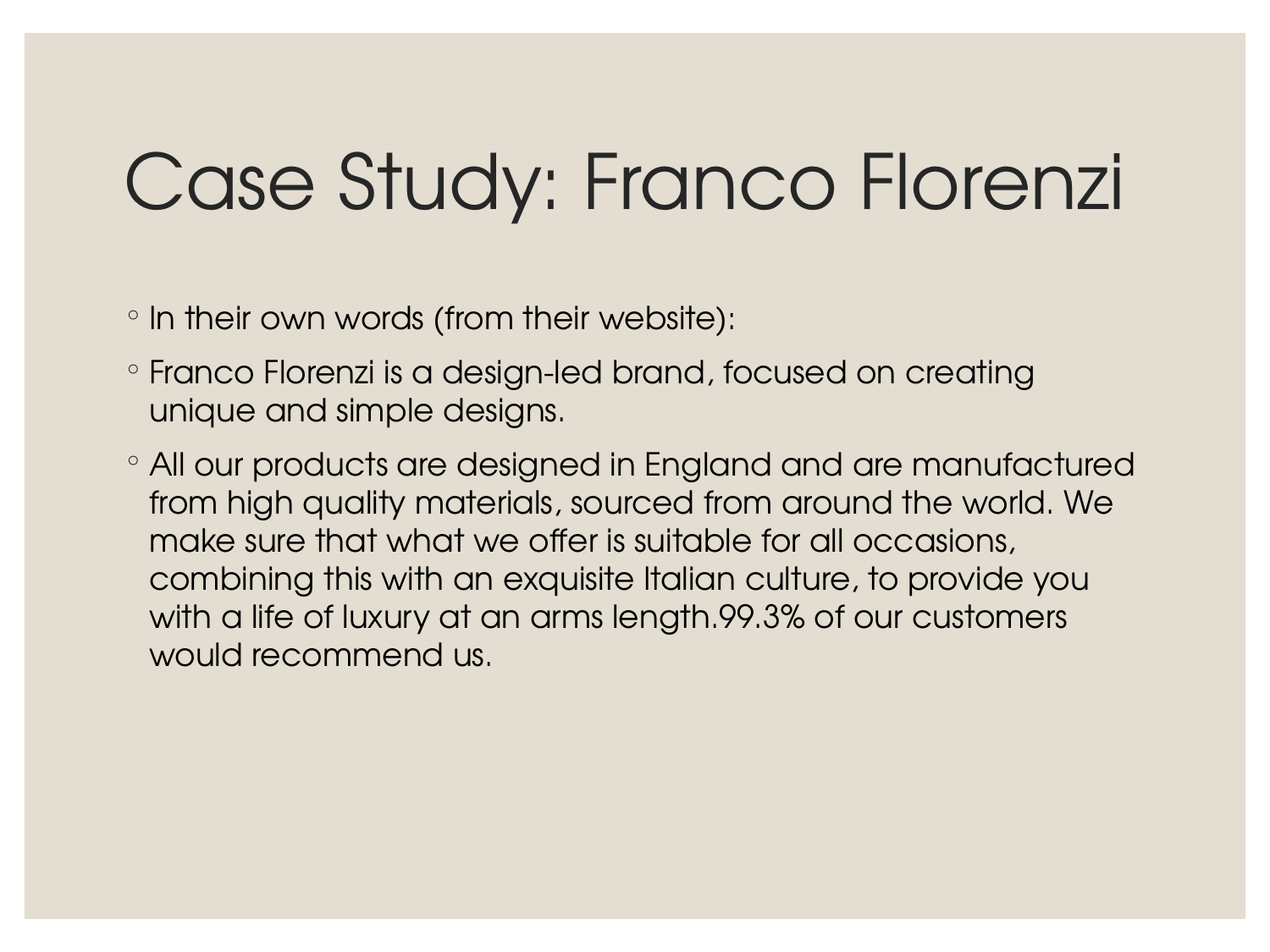

# Case Study: Franco Florenzi
In their own words (from their website):
Franco Florenzi is a design-led brand, focused on creating unique and simple designs.
All our products are designed in England and are manufactured from high quality materials, sourced from around the world. We make sure that what we offer is suitable for all occasions, combining this with an exquisite Italian culture, to provide you with a life of luxury at an arms length.99.3% of our customers would recommend us.